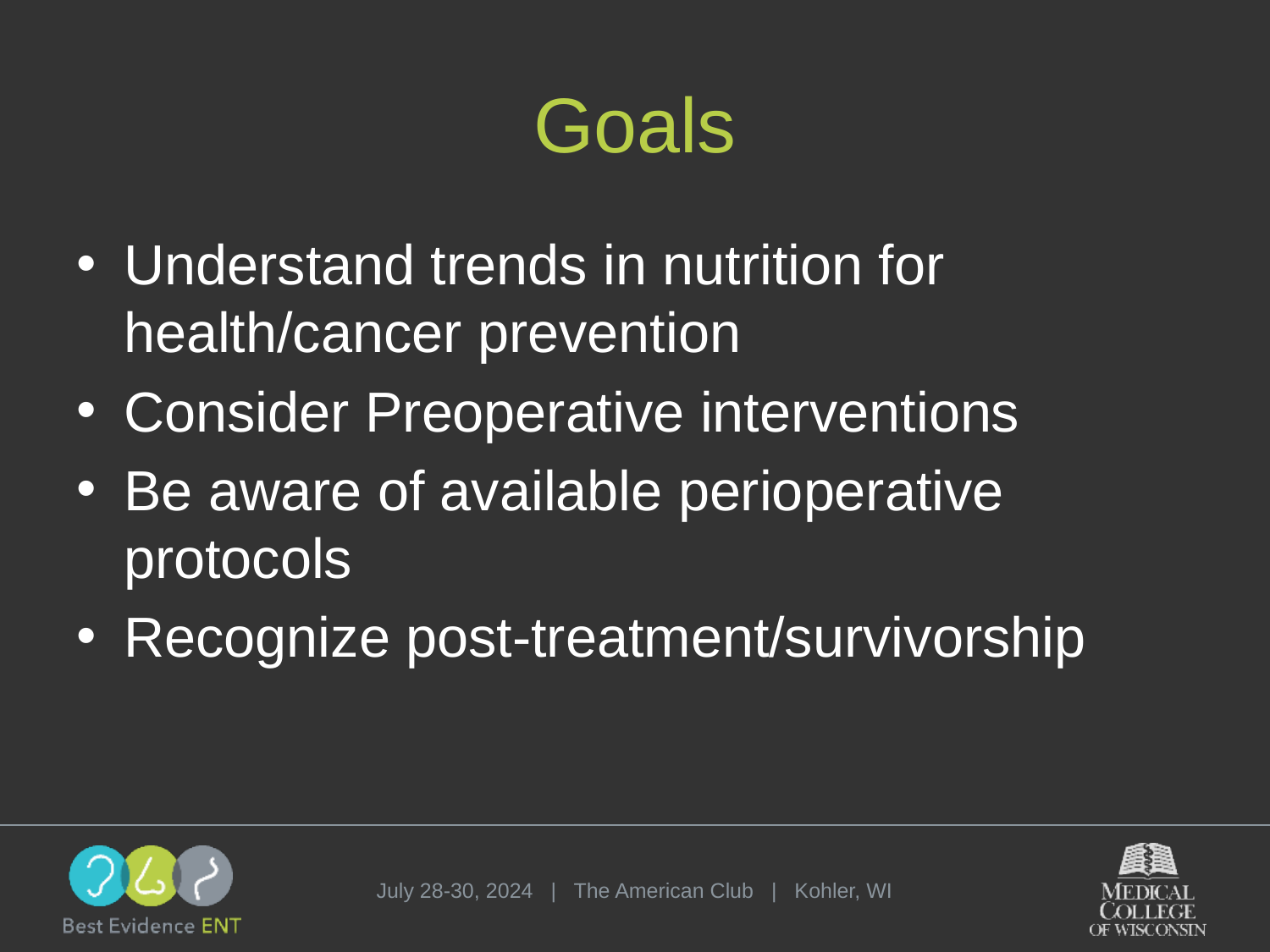

# Goals
Understand trends in nutrition for health/cancer prevention
Consider Preoperative interventions
Be aware of available perioperative protocols
Recognize post-treatment/survivorship
July 28-30, 2024   |   The American Club   |   Kohler, WI